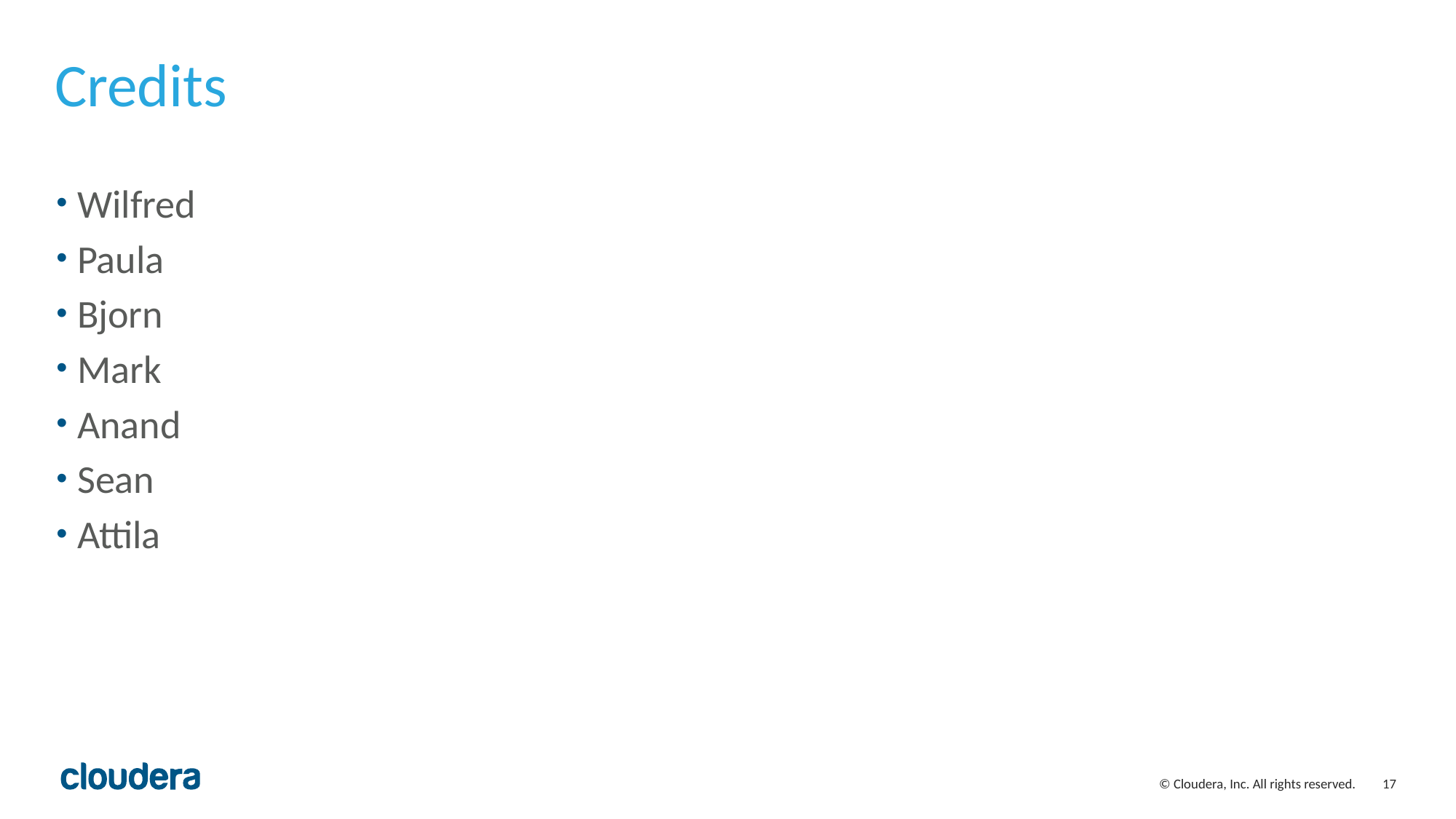

# Credits
Wilfred
Paula
Bjorn
Mark
Anand
Sean
Attila